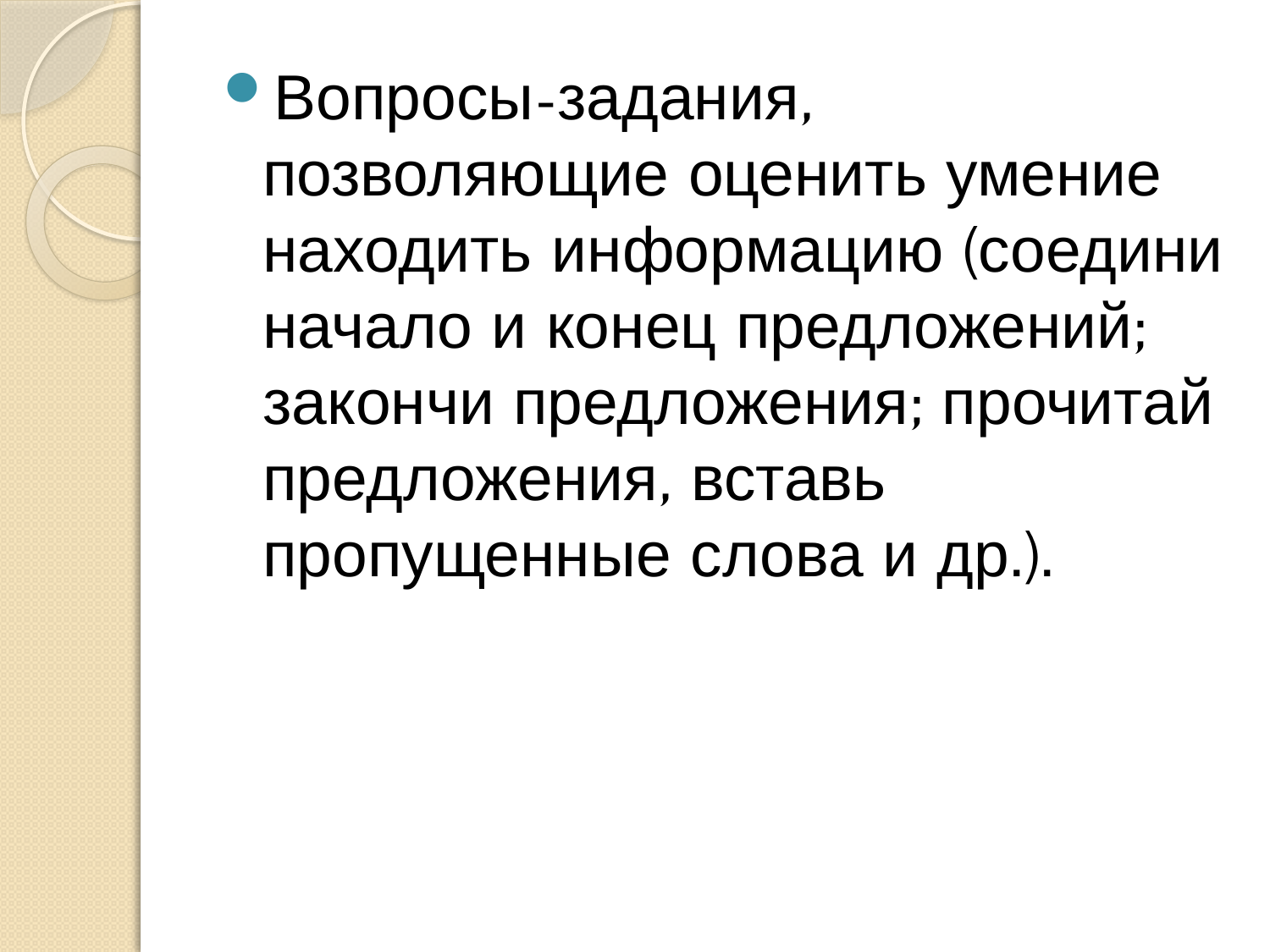

Вопросы-задания, позволяющие оценить умение находить информацию (соедини начало и конец предложений; закончи предложения; прочитай предложения, вставь пропущенные слова и др.).